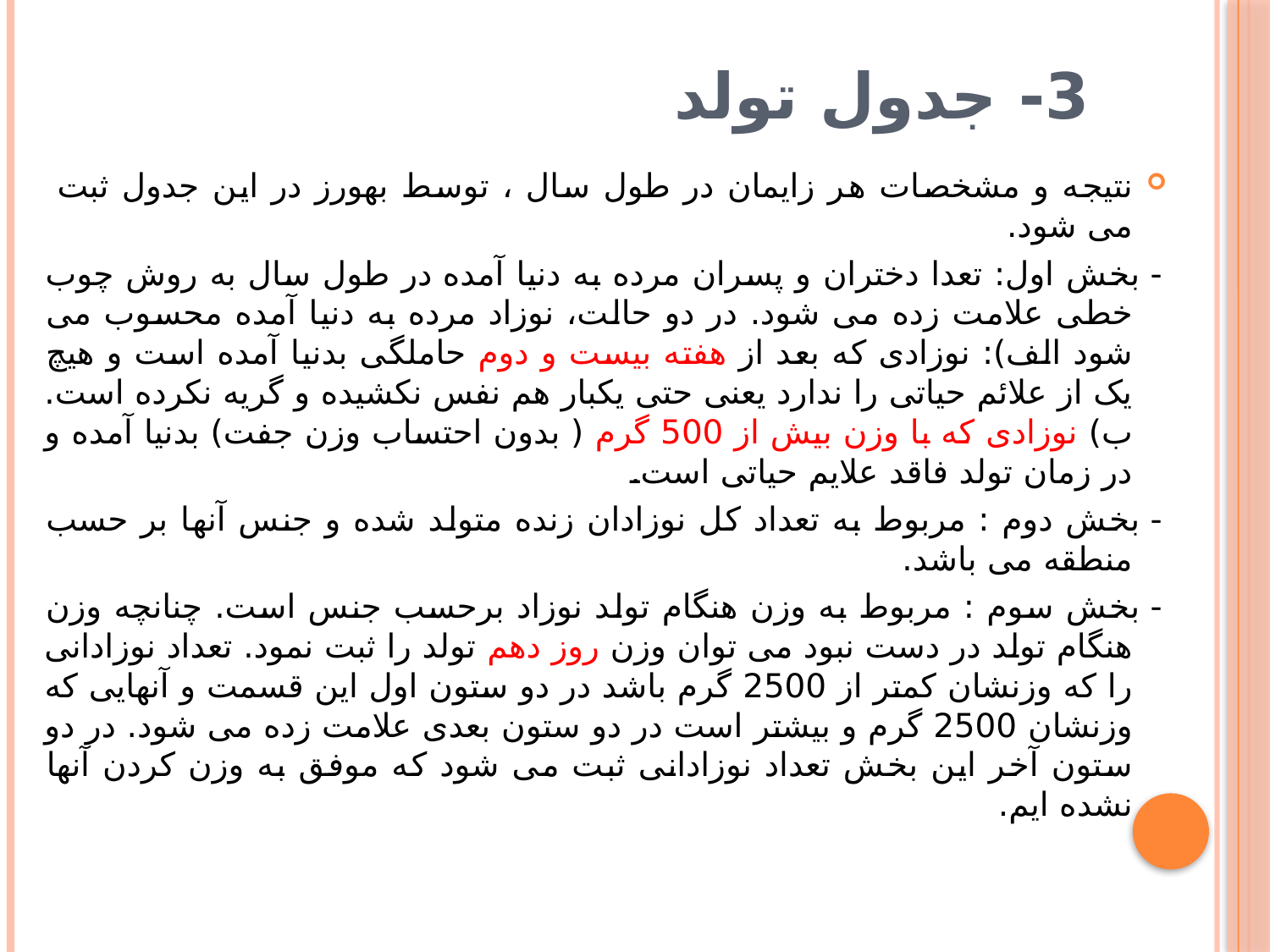

# 3- جدول تولد
نتیجه و مشخصات هر زایمان در طول سال ، توسط بهورز در این جدول ثبت  می شود.
- بخش اول: تعدا دختران و پسران مرده به دنیا آمده در طول سال به روش چوب خطی علامت زده می شود. در دو حالت، نوزاد مرده به دنیا آمده محسوب می شود الف): نوزادی که بعد از هفته بیست و دوم حاملگی بدنیا آمده است و هیچ یک از علائم حیاتی را ندارد یعنی حتی یکبار هم نفس نکشیده و گریه نکرده است. ب) نوزادی که با وزن بیش از 500 گرم ( بدون احتساب وزن جفت) بدنیا آمده و در زمان تولد فاقد علایم حیاتی است.
- بخش دوم : مربوط به تعداد کل نوزادان زنده متولد شده و جنس آنها بر حسب منطقه می باشد.
- بخش سوم : مربوط به وزن هنگام تولد نوزاد برحسب جنس است. چنانچه وزن هنگام تولد در دست نبود می توان وزن روز دهم تولد را ثبت نمود. تعداد نوزادانی را که وزنشان کمتر از 2500 گرم باشد در دو ستون اول این قسمت و آنهایی که وزنشان 2500 گرم و بیشتر است در دو ستون بعدی علامت زده می شود. در دو ستون آخر این بخش تعداد نوزادانی ثبت می شود که موفق به وزن کردن آنها نشده ایم.